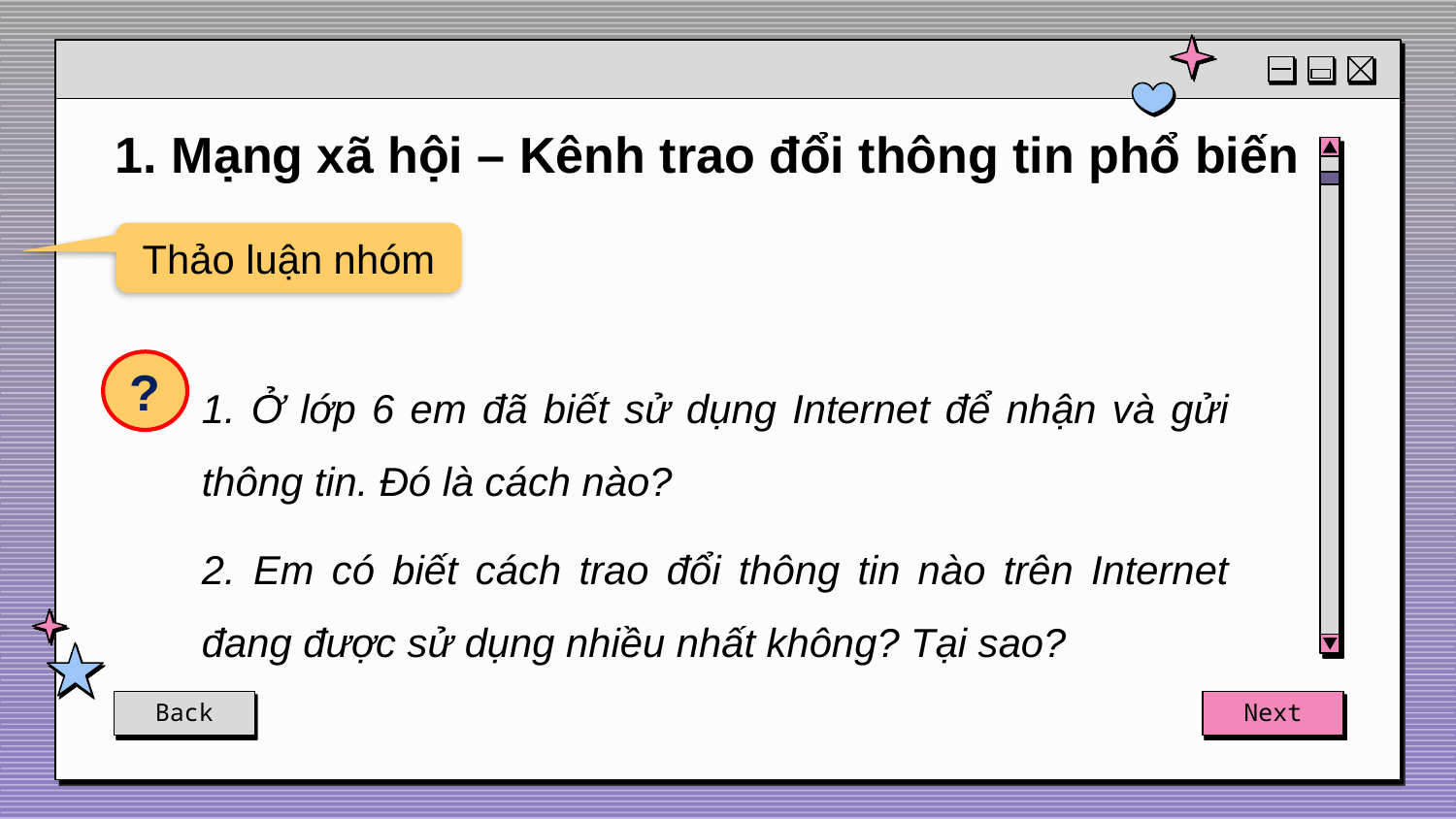

# 1. Mạng xã hội – Kênh trao đổi thông tin phổ biến

Thảo luận nhóm
?
1. Ở lớp 6 em đã biết sử dụng Internet để nhận và gửi thông tin. Đó là cách nào?
2. Em có biết cách trao đổi thông tin nào trên Internet đang được sử dụng nhiều nhất không? Tại sao?

Back
Next